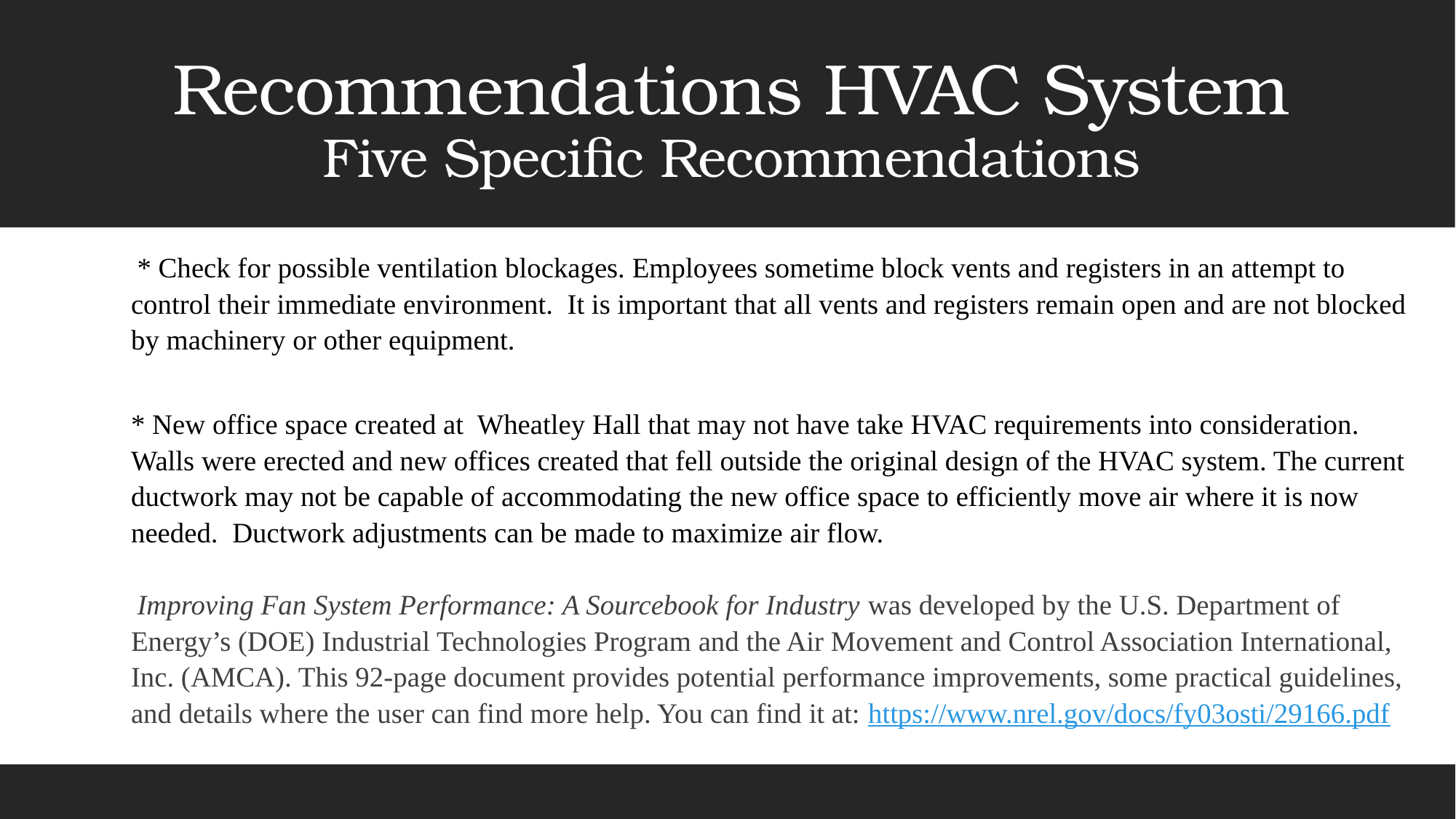

# Recommendations HVAC System Five Specific Recommendations
* Check for possible ventilation blockages. Employees sometime block vents and registers in an attempt to control their immediate environment.  It is important that all vents and registers remain open and are not blocked by machinery or other equipment.

* New office space created at  Wheatley Hall that may not have take HVAC requirements into consideration. Walls were erected and new offices created that fell outside the original design of the HVAC system. The current ductwork may not be capable of accommodating the new office space to efficiently move air where it is now needed.  Ductwork adjustments can be made to maximize air flow.

Improving Fan System Performance: A Sourcebook for Industry was developed by the U.S. Department of Energy’s (DOE) Industrial Technologies Program and the Air Movement and Control Association International, Inc. (AMCA). This 92-page document provides potential performance improvements, some practical guidelines, and details where the user can find more help. You can find it at: https://www.nrel.gov/docs/fy03osti/29166.pdf